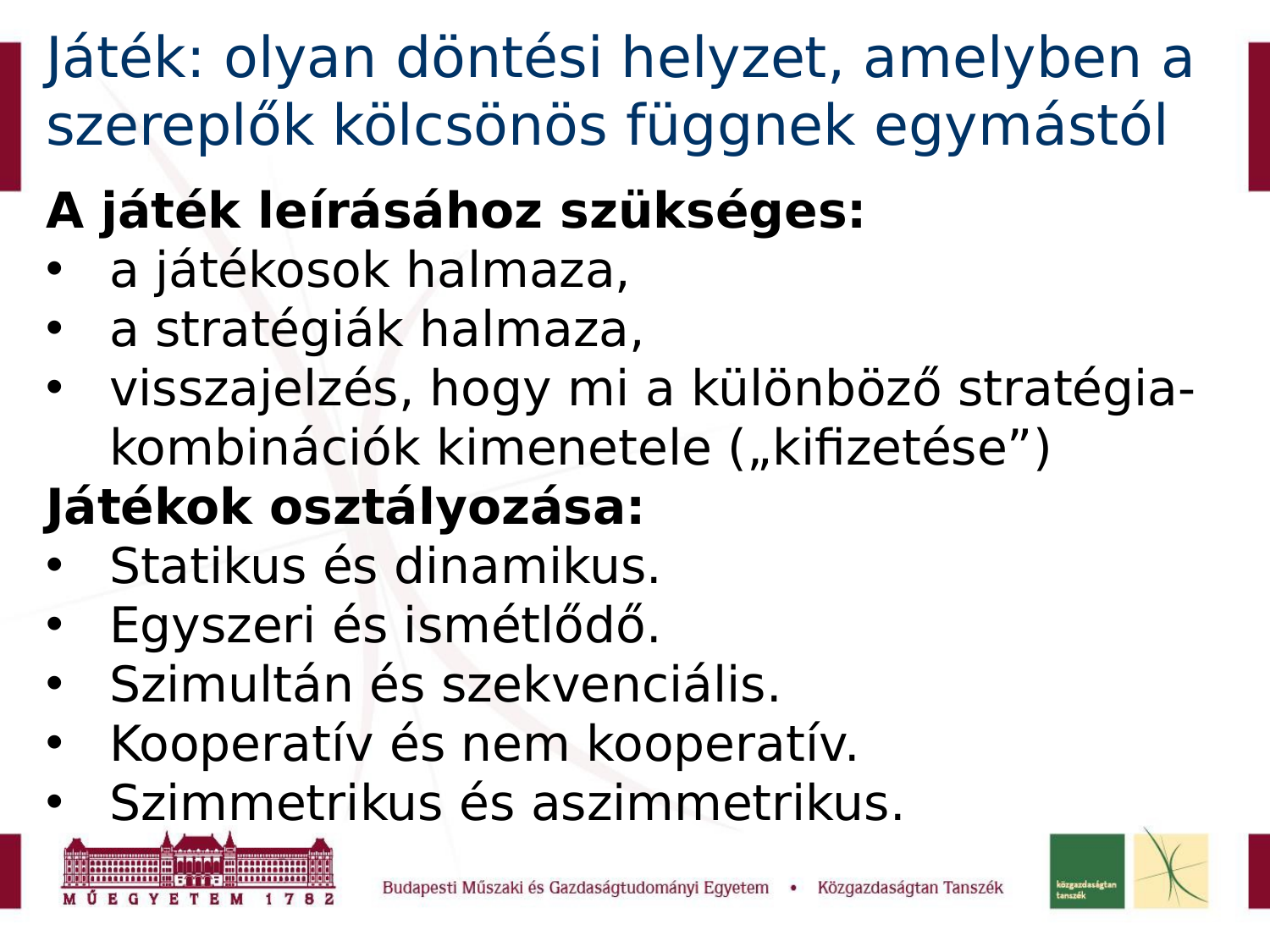

# Játék: olyan döntési helyzet, amelyben a szereplők kölcsönös függnek egymástól
A játék leírásához szükséges:
a játékosok halmaza,
a stratégiák halmaza,
visszajelzés, hogy mi a különböző stratégia-kombinációk kimenetele („kifizetése”)
Játékok osztályozása:
Statikus és dinamikus.
Egyszeri és ismétlődő.
Szimultán és szekvenciális.
Kooperatív és nem kooperatív.
Szimmetrikus és aszimmetrikus.